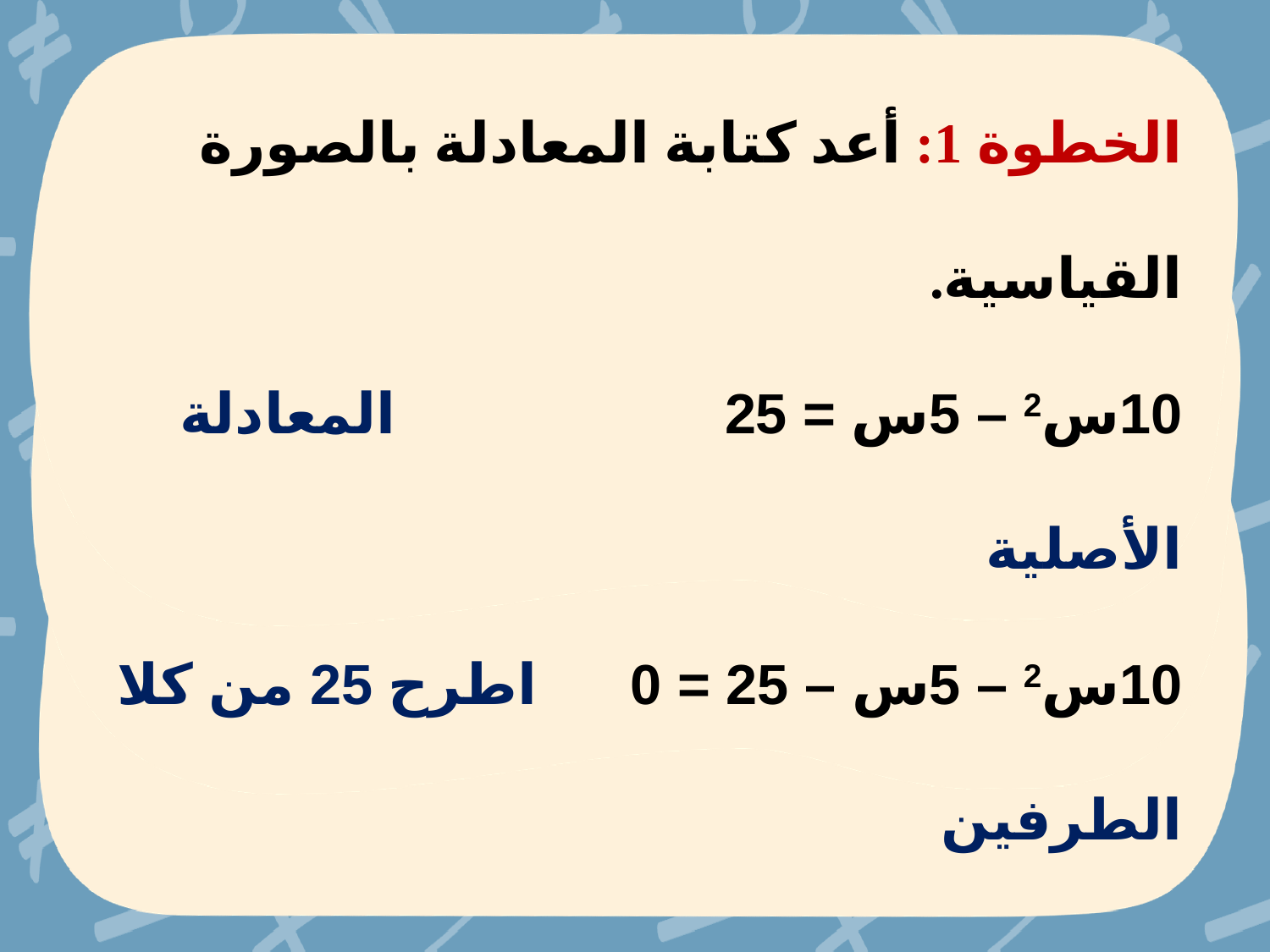

الخطوة 1: أعد كتابة المعادلة بالصورة القياسية.
10س2 – 5س = 25                     المعادلة الأصلية
10س2 – 5س – 25 = 0      اطرح 25 من كلا الطرفين